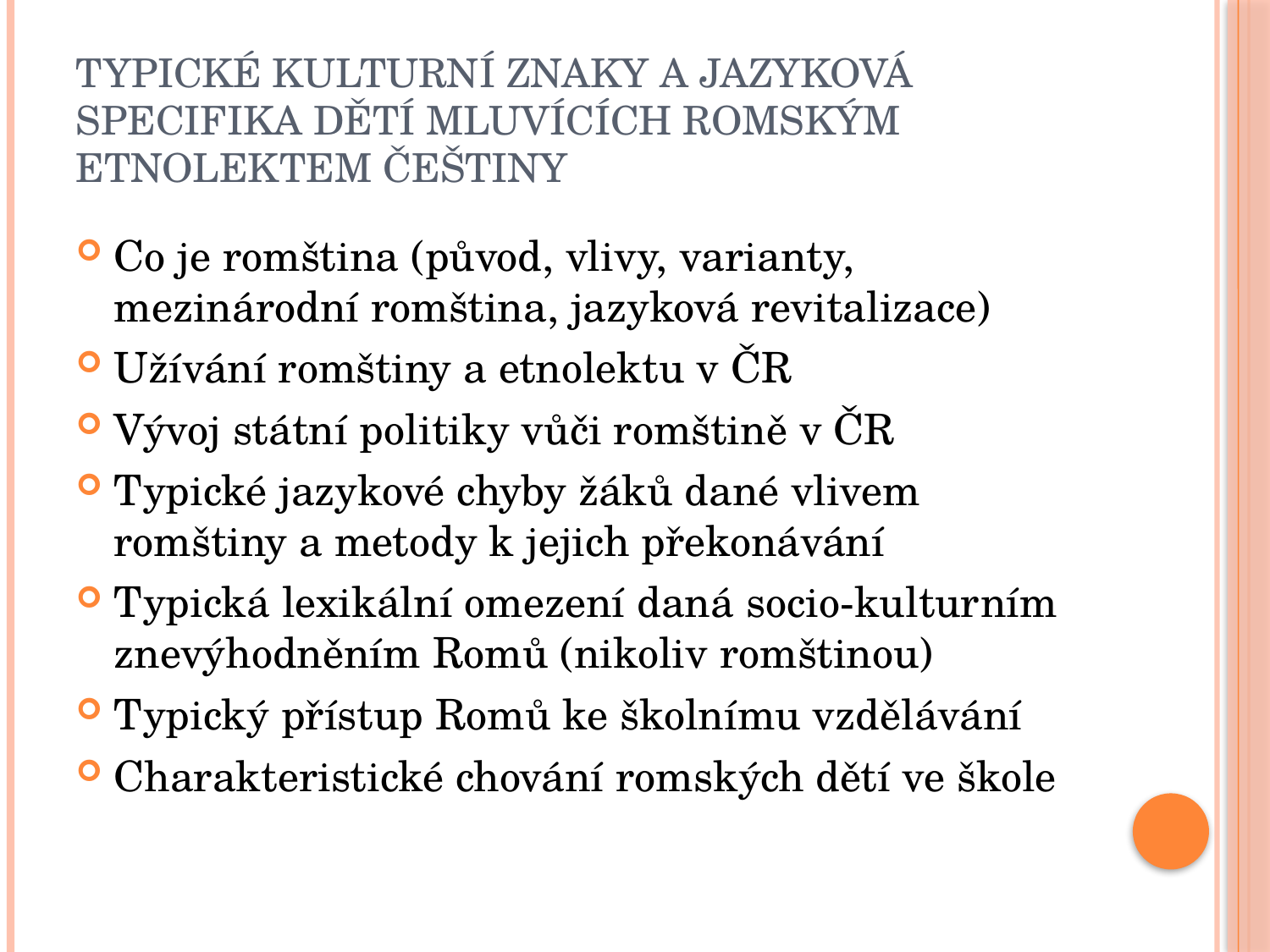

# Typické kulturní znaky a jazyková specifika dětí mluvících romským etnolektem češtiny
Co je romština (původ, vlivy, varianty, mezinárodní romština, jazyková revitalizace)
Užívání romštiny a etnolektu v ČR
Vývoj státní politiky vůči romštině v ČR
Typické jazykové chyby žáků dané vlivem romštiny a metody k jejich překonávání
Typická lexikální omezení daná socio-kulturním znevýhodněním Romů (nikoliv romštinou)
Typický přístup Romů ke školnímu vzdělávání
Charakteristické chování romských dětí ve škole